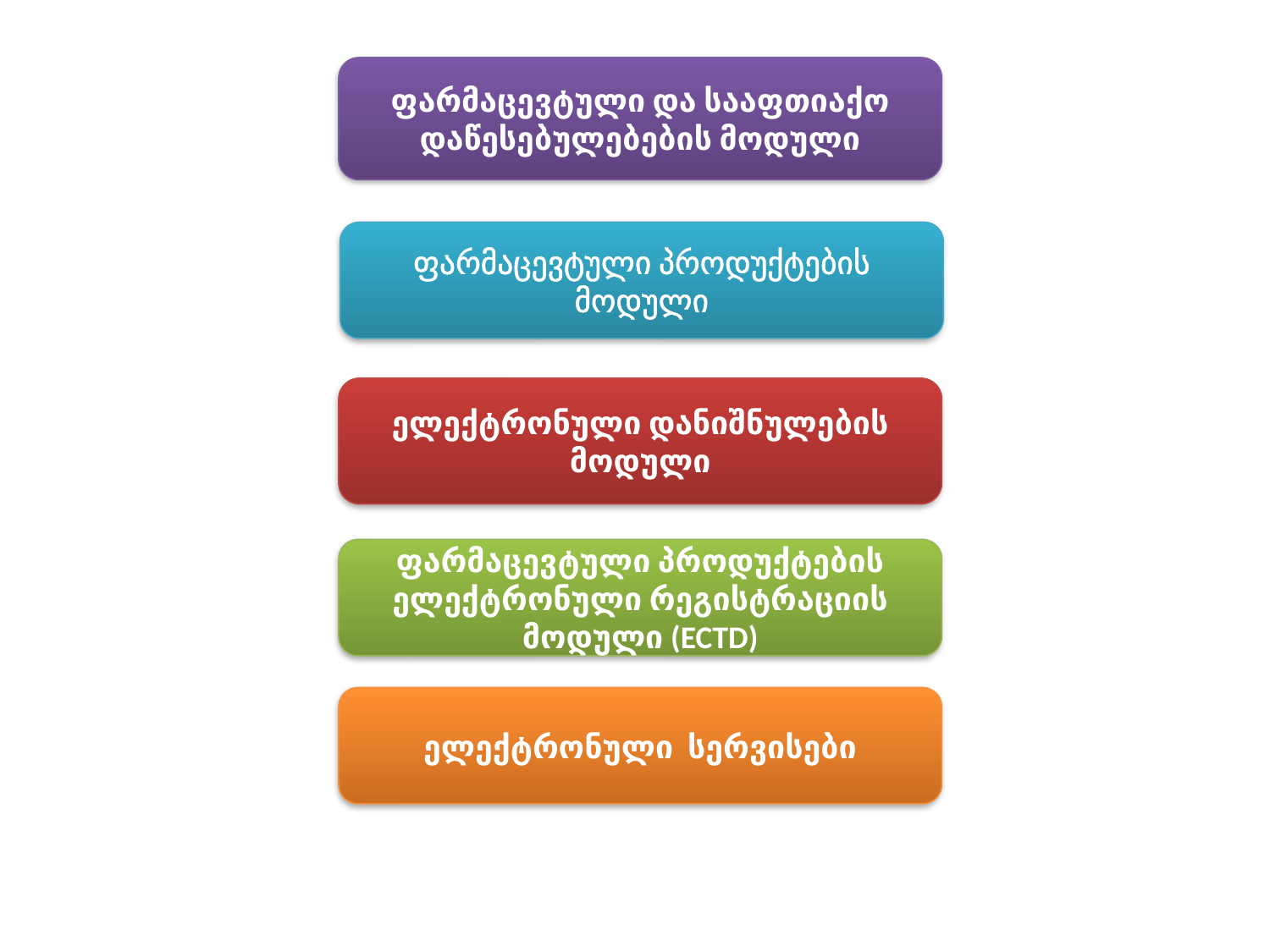

ფარმაცევტული და სააფთიაქო დაწესებულებების მოდული
ფარმაცევტული პროდუქტების მოდული
ელექტრონული დანიშნულების მოდული
ფარმაცევტული პროდუქტების ელექტრონული რეგისტრაციის მოდული (ECTD)
ელექტრონული  სერვისები